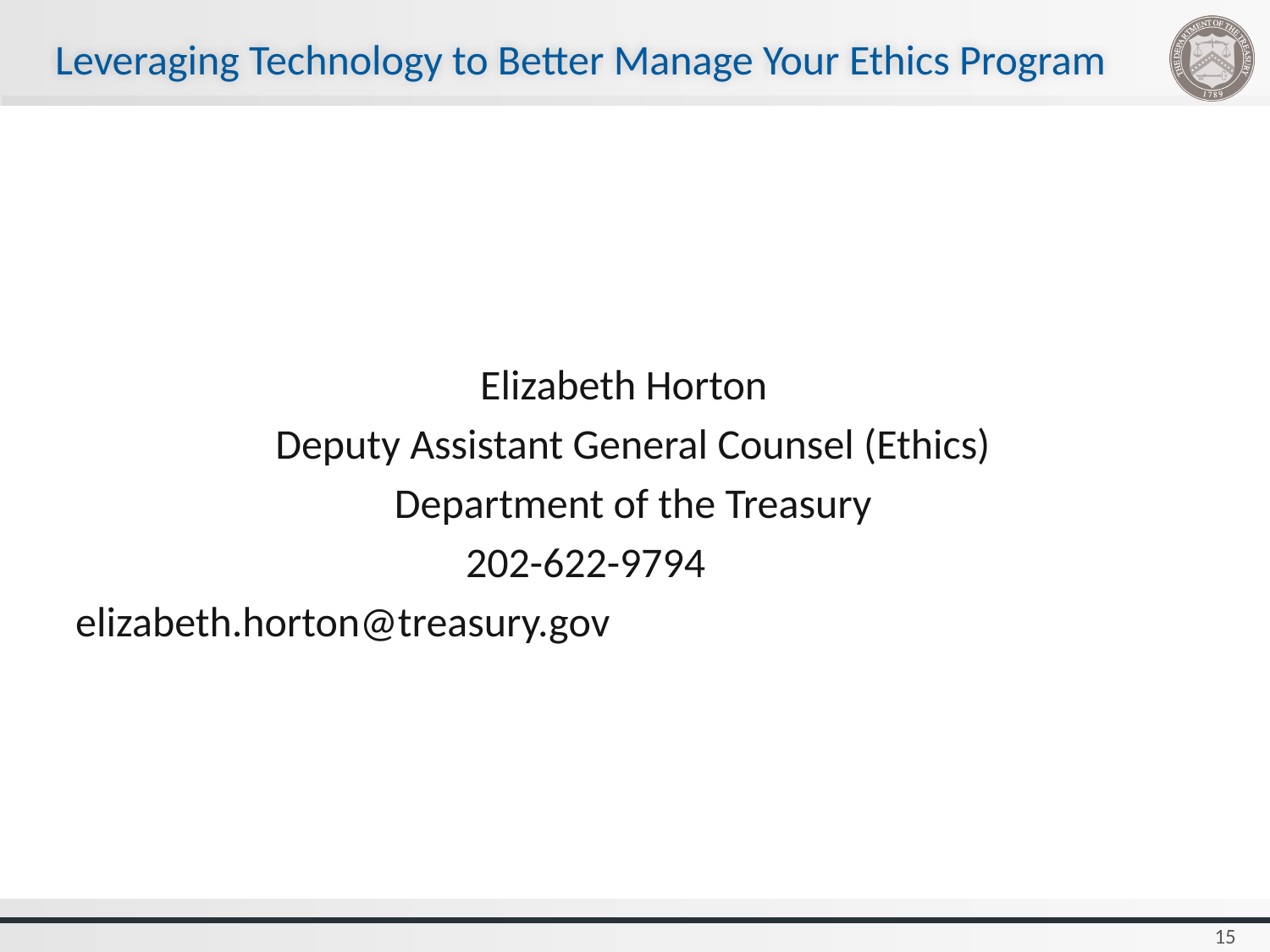

# Leveraging Technology to Better Manage Your Ethics Program

Elizabeth Horton
Deputy Assistant General Counsel (Ethics)
Department of the Treasury
202-622-9794
elizabeth.horton@treasury.gov
15